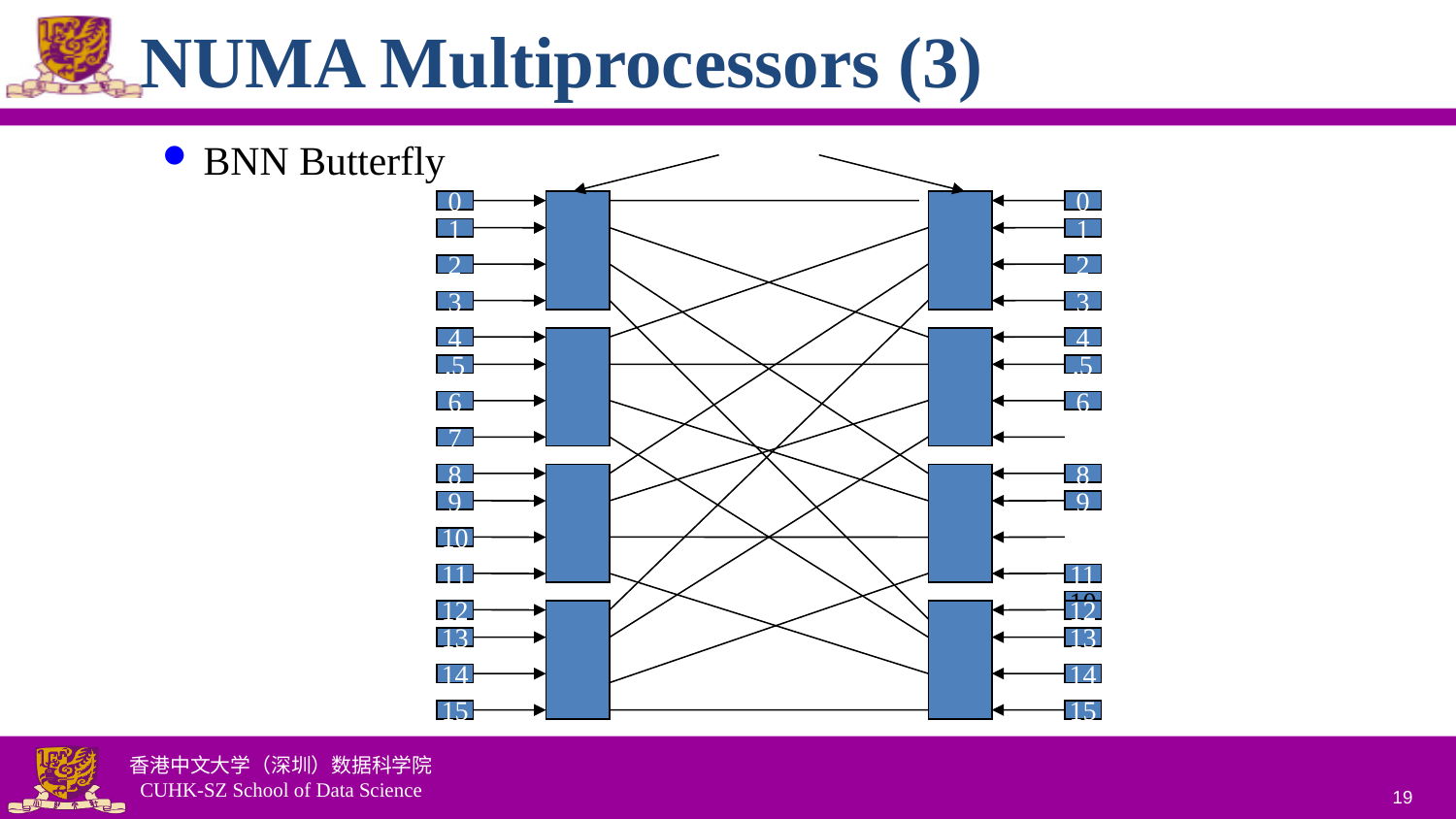

# NUMA Multiprocessors (3)
Switch
BNN Butterfly

0

0

1
1

2
2

3
3

4

4

.5
.5

6
6

7

8

8

7
9
9

10

11
11

10
12

12

13
13

14
14

15
15

19